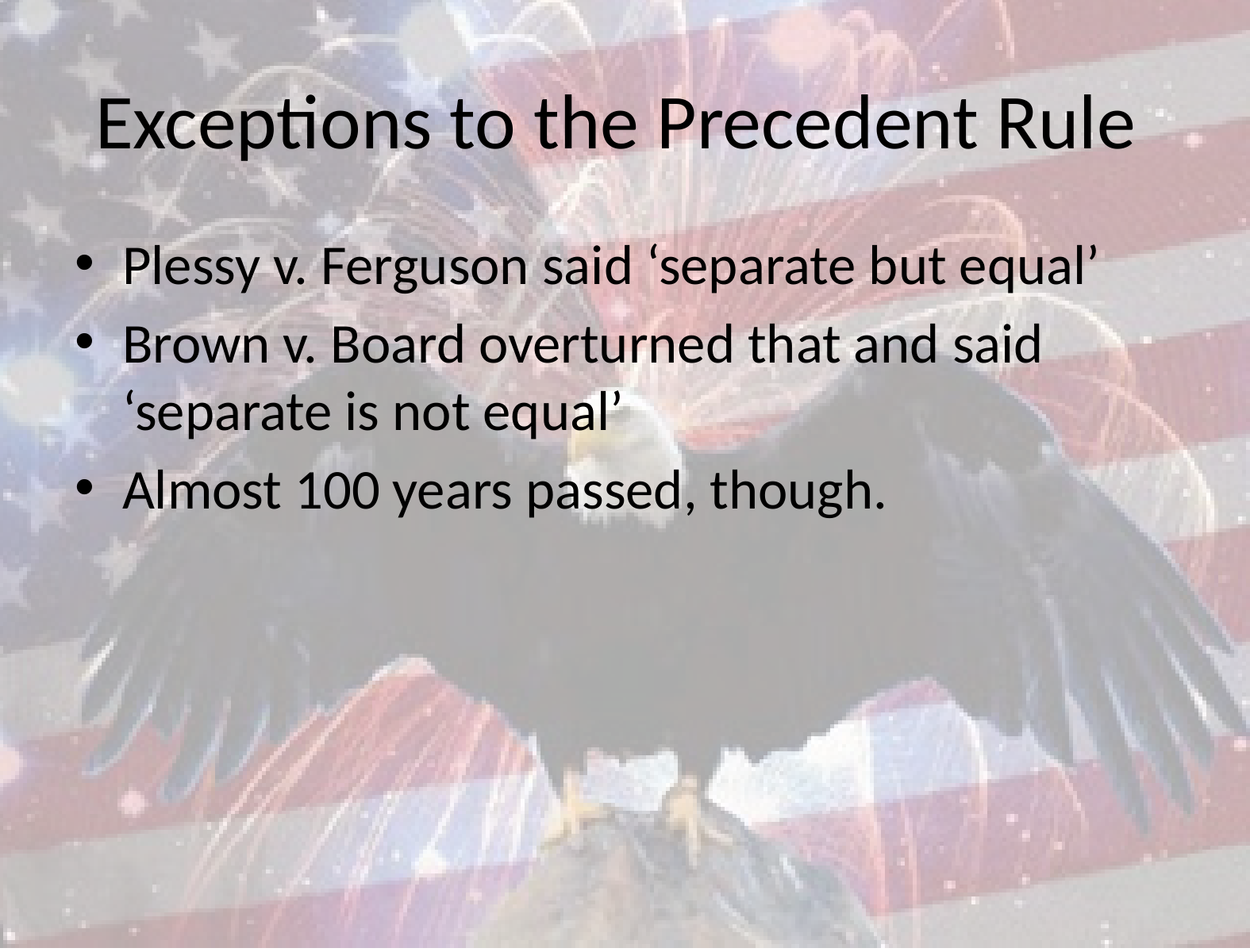

# Exceptions to the Precedent Rule
Plessy v. Ferguson said ‘separate but equal’
Brown v. Board overturned that and said ‘separate is not equal’
Almost 100 years passed, though.